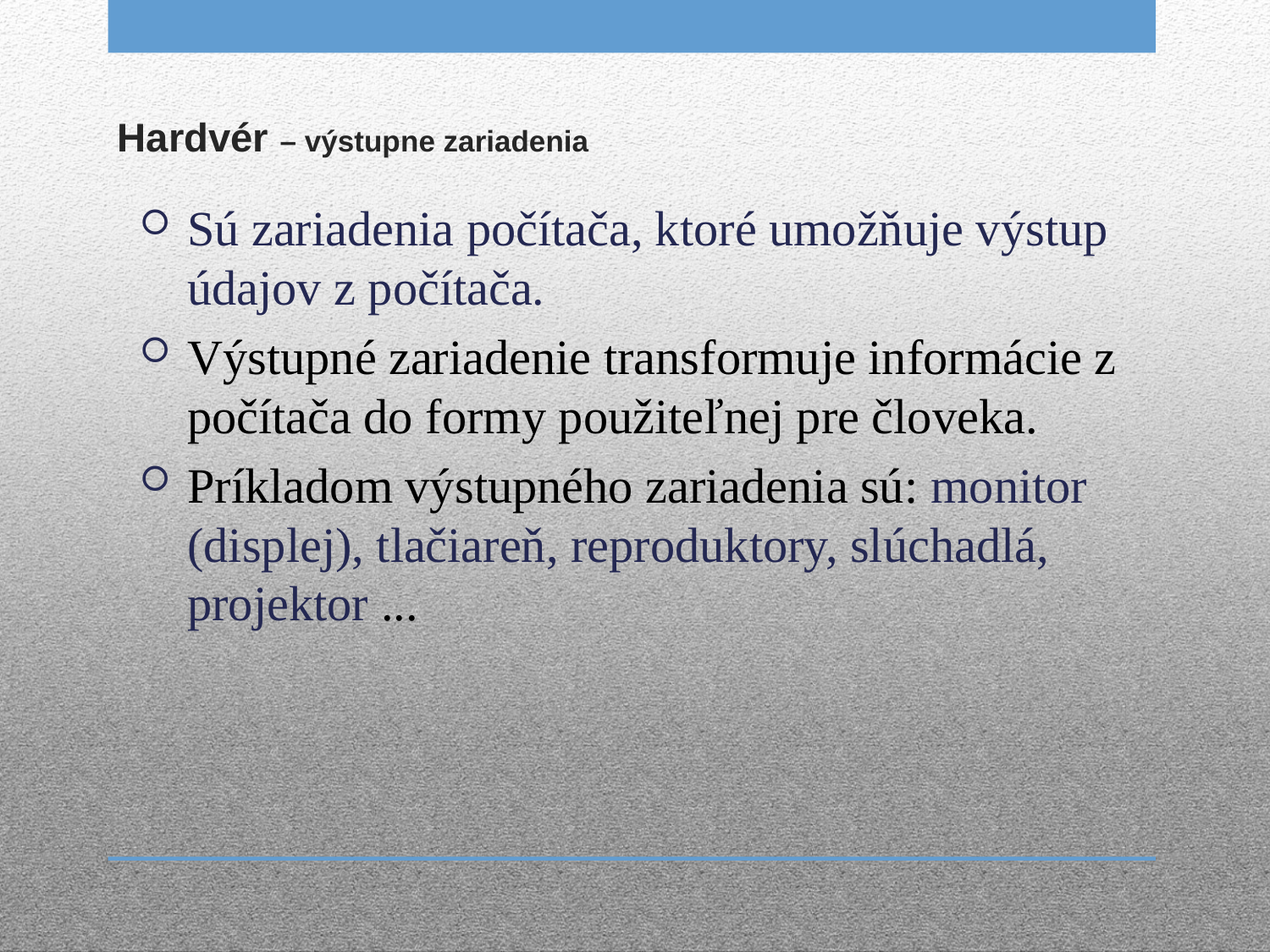

# Hardvér – výstupne zariadenia
Sú zariadenia počítača, ktoré umožňuje výstup údajov z počítača.
Výstupné zariadenie transformuje informácie z počítača do formy použiteľnej pre človeka.
Príkladom výstupného zariadenia sú: monitor (displej), tlačiareň, reproduktory, slúchadlá, projektor ...